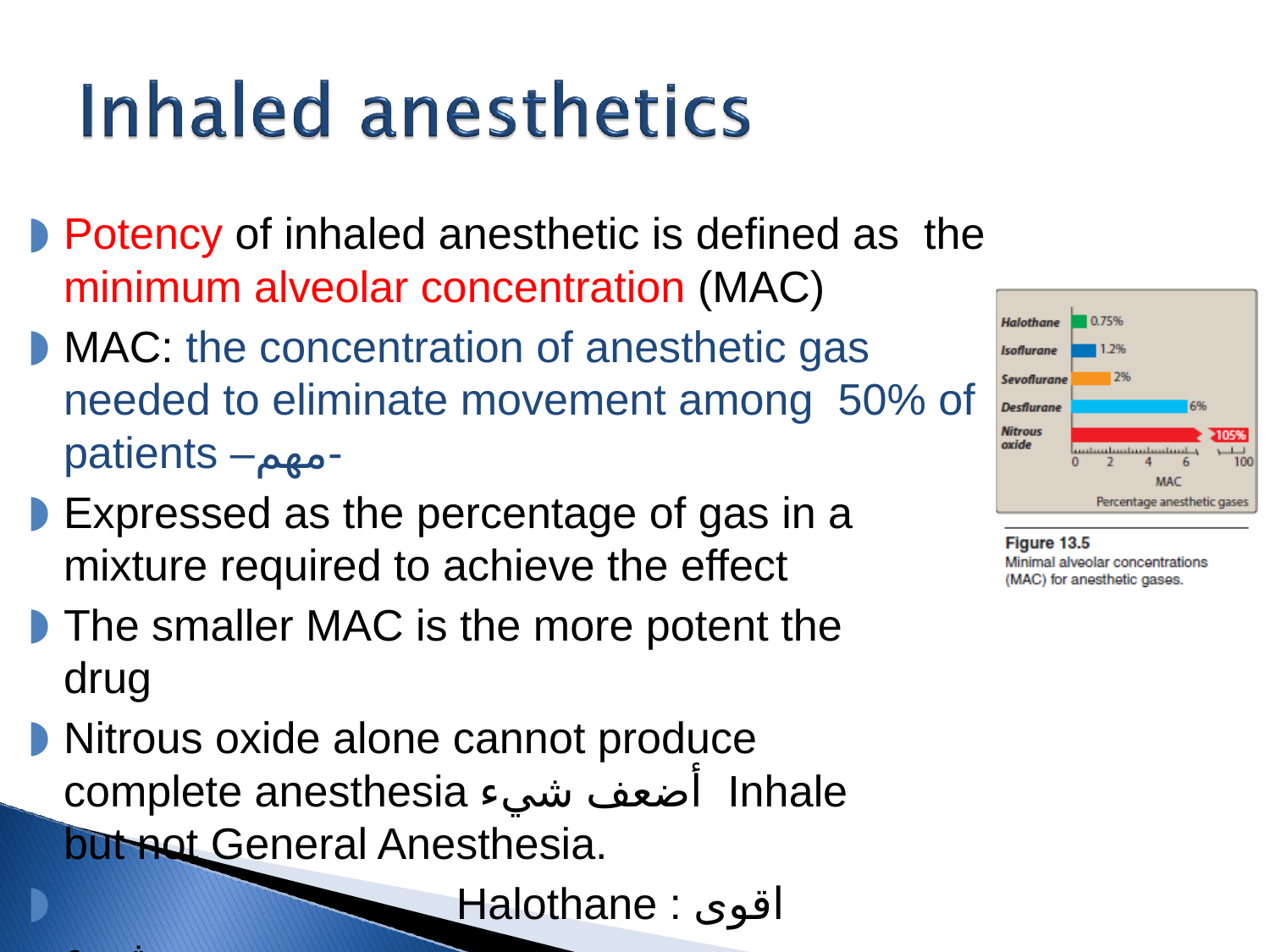

Potency of inhaled anesthetic is defined as  the minimum alveolar concentration (MAC)
MAC: the concentration of anesthetic gas  needed to eliminate movement among  50% of patients –مهم-
Expressed as the percentage of gas in a  mixture required to achieve the effect
The smaller MAC is the more potent the  drug
Nitrous oxide alone cannot produce  complete anesthesia أضعف شيء  Inhale but not General Anesthesia.
                                Halothane : اقوى شيء